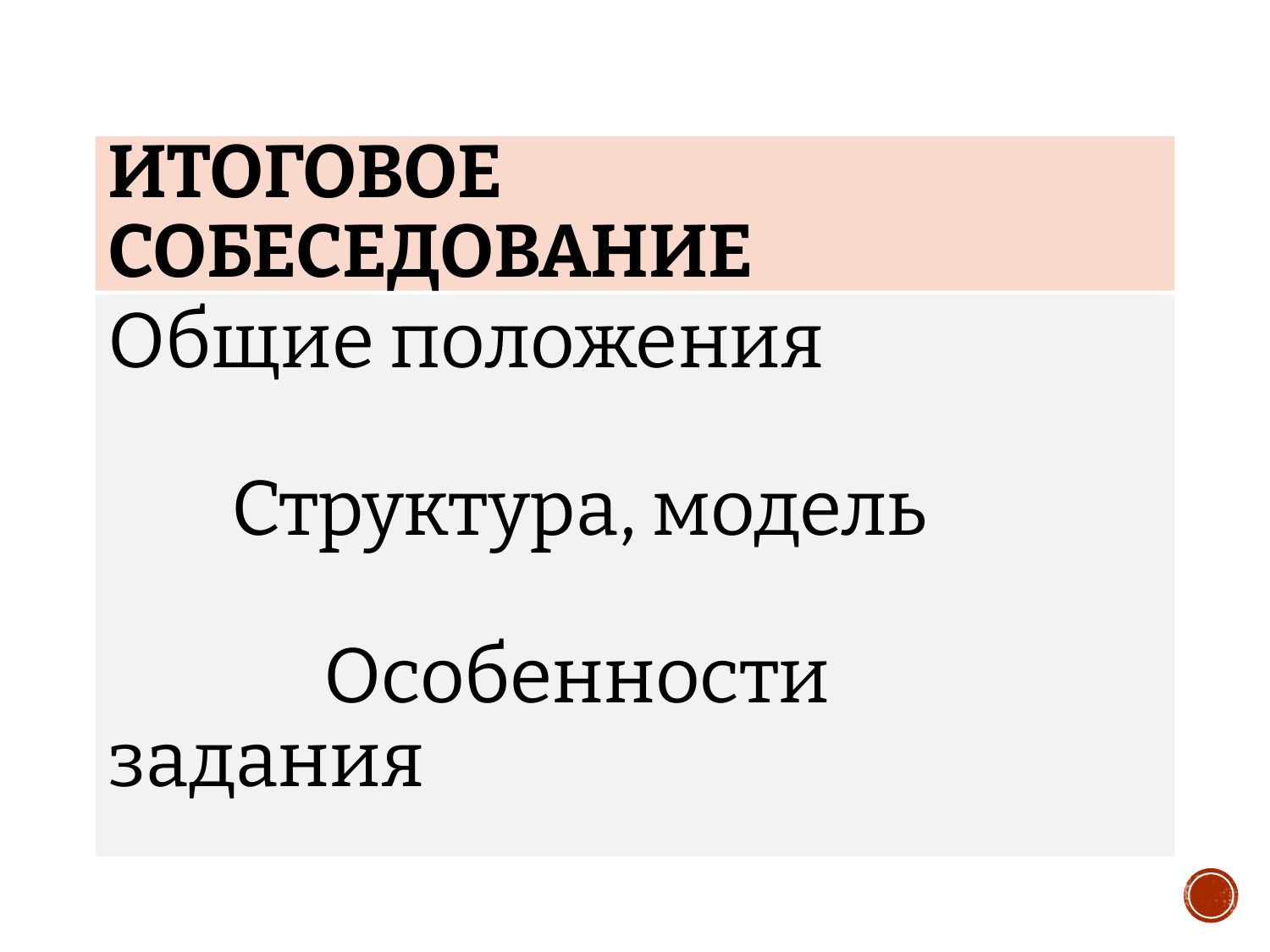

# ИТОГОВОЕ СОБЕСЕДОВАНИЕ
Общие положения

        Структура, модель

              Особенности   задания